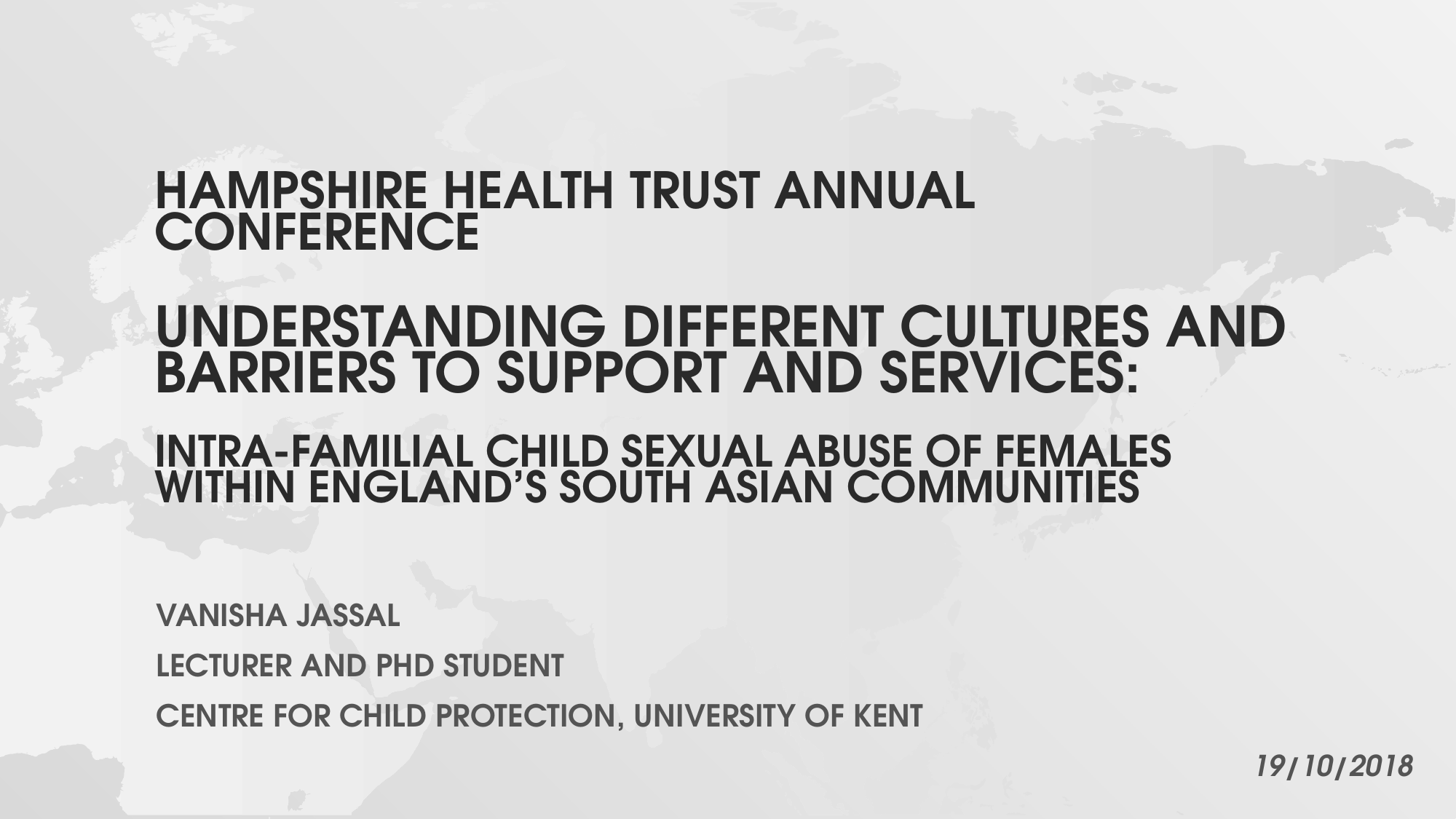

# Hampshire Health Trust Annual conference Understanding Different Cultures and Barriers to Support and Services: Intra-familial Child Sexual Abuse OF FEMALES within England’s South Asian Communities
VANISHA JASSAL
LECTURER AND PHD STUDENT
CENTRE FOR CHILD PROTECTION, UNIVERSITY OF KENT

19/10/2018